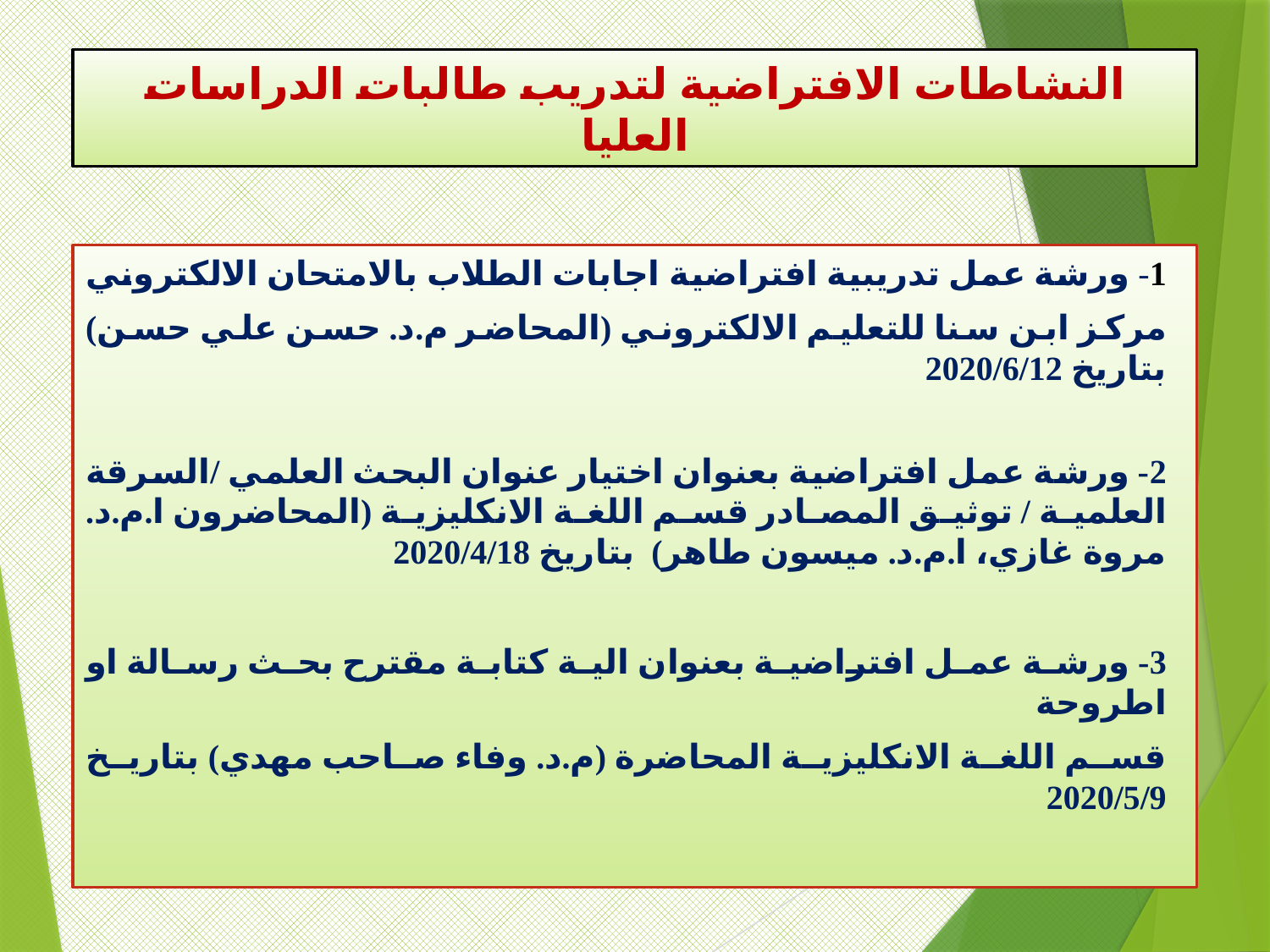

# النشاطات الافتراضية لتدريب طالبات الدراسات العليا
1- ورشة عمل تدريبية افتراضية اجابات الطلاب بالامتحان الالكتروني
مركز ابن سنا للتعليم الالكتروني (المحاضر م.د. حسن علي حسن) بتاريخ 2020/6/12

2- ورشة عمل افتراضية بعنوان اختيار عنوان البحث العلمي /السرقة العلمية / توثيق المصادر قسم اللغة الانكليزية (المحاضرون ا.م.د. مروة غازي، ا.م.د. ميسون طاهر)  بتاريخ 2020/4/18

3- ورشة عمل افتراضية بعنوان الية كتابة مقترح بحث رسالة او اطروحة
قسم اللغة الانكليزية المحاضرة (م.د. وفاء صاحب مهدي) بتاريخ 2020/5/9